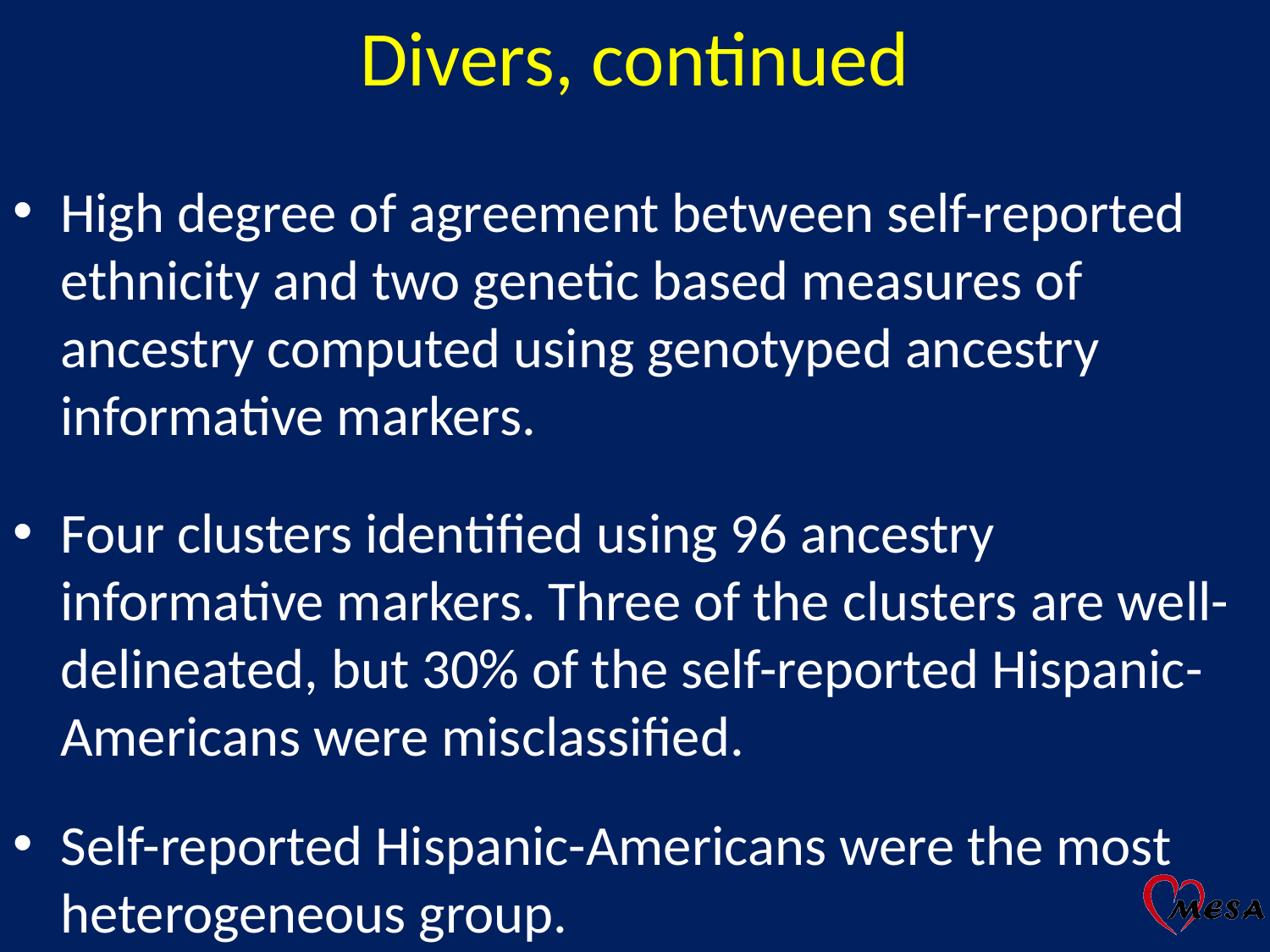

# Divers, continued
High degree of agreement between self-reported ethnicity and two genetic based measures of ancestry computed using genotyped ancestry informative markers.

Four clusters identified using 96 ancestry informative markers. Three of the clusters are well-delineated, but 30% of the self-reported Hispanic-Americans were misclassified.

Self-reported Hispanic-Americans were the most heterogeneous group.